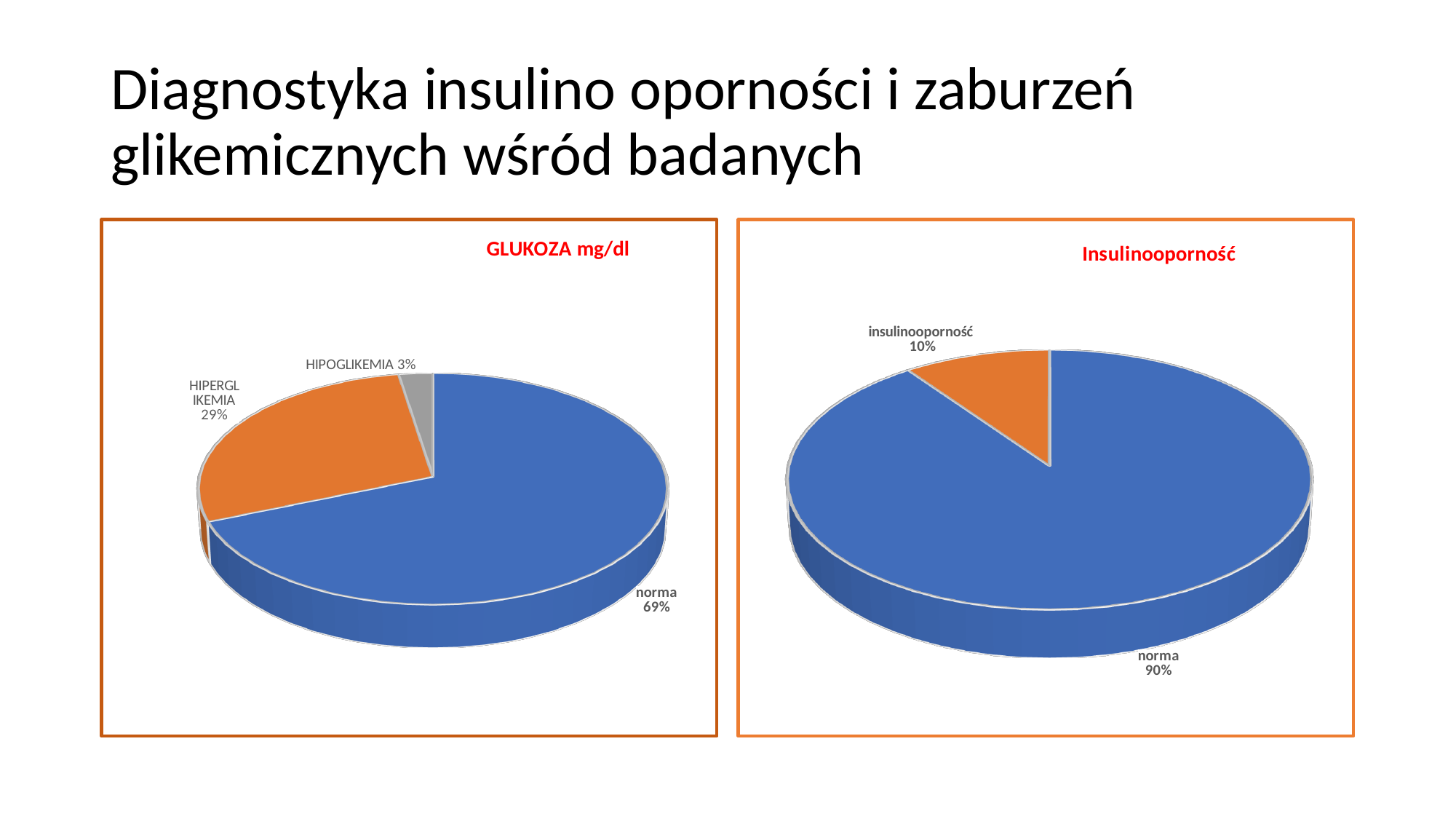

# Diagnostyka insulino oporności i zaburzeń glikemicznych wśród badanych

[unsupported chart]

[unsupported chart]